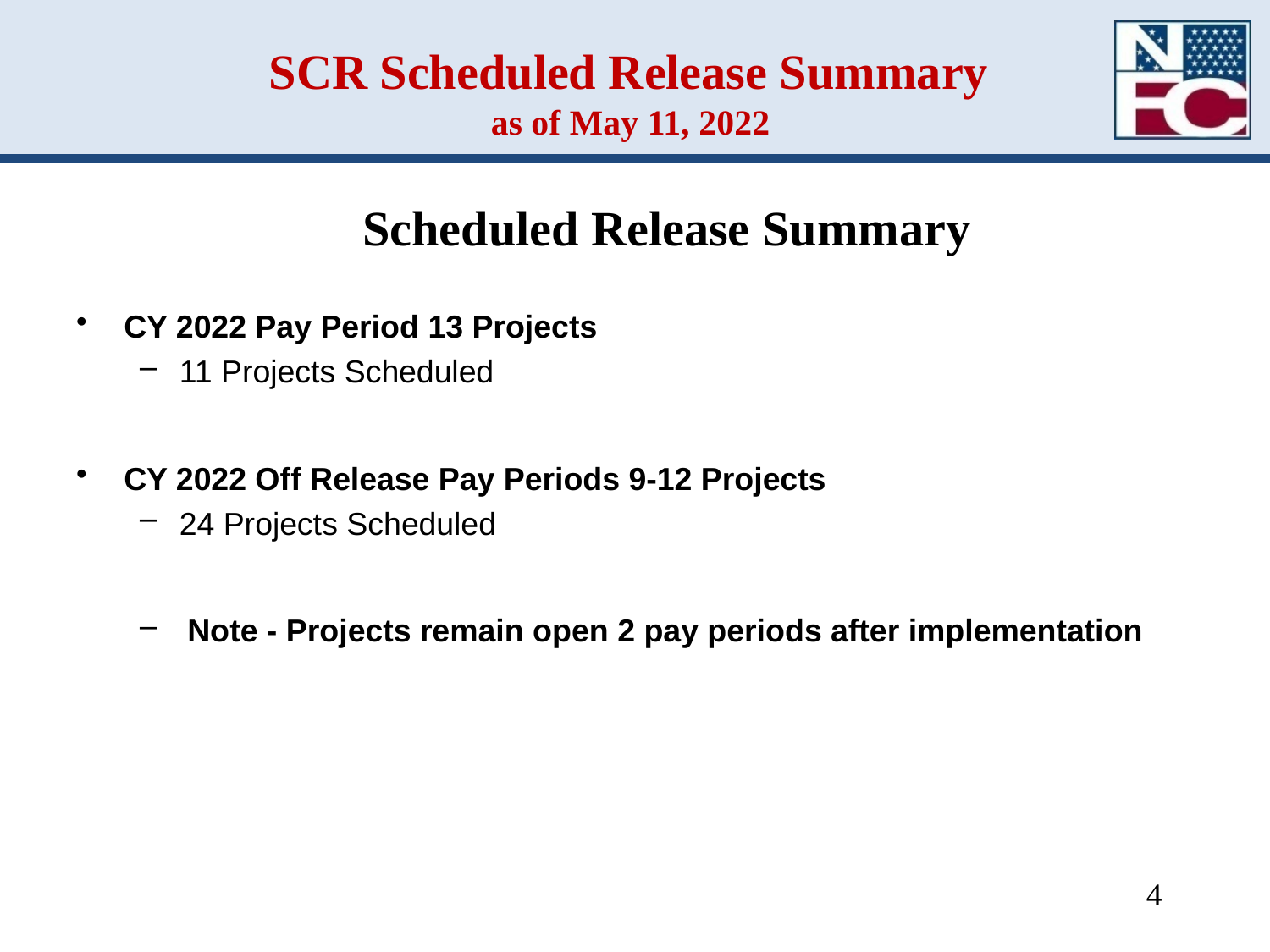

# SCR Scheduled Release Summary as of May 11, 2022
Scheduled Release Summary

CY 2022 Pay Period 13 Projects
11 Projects Scheduled

CY 2022 Off Release Pay Periods 9-12 Projects
24 Projects Scheduled

Note - Projects remain open 2 pay periods after implementation

4